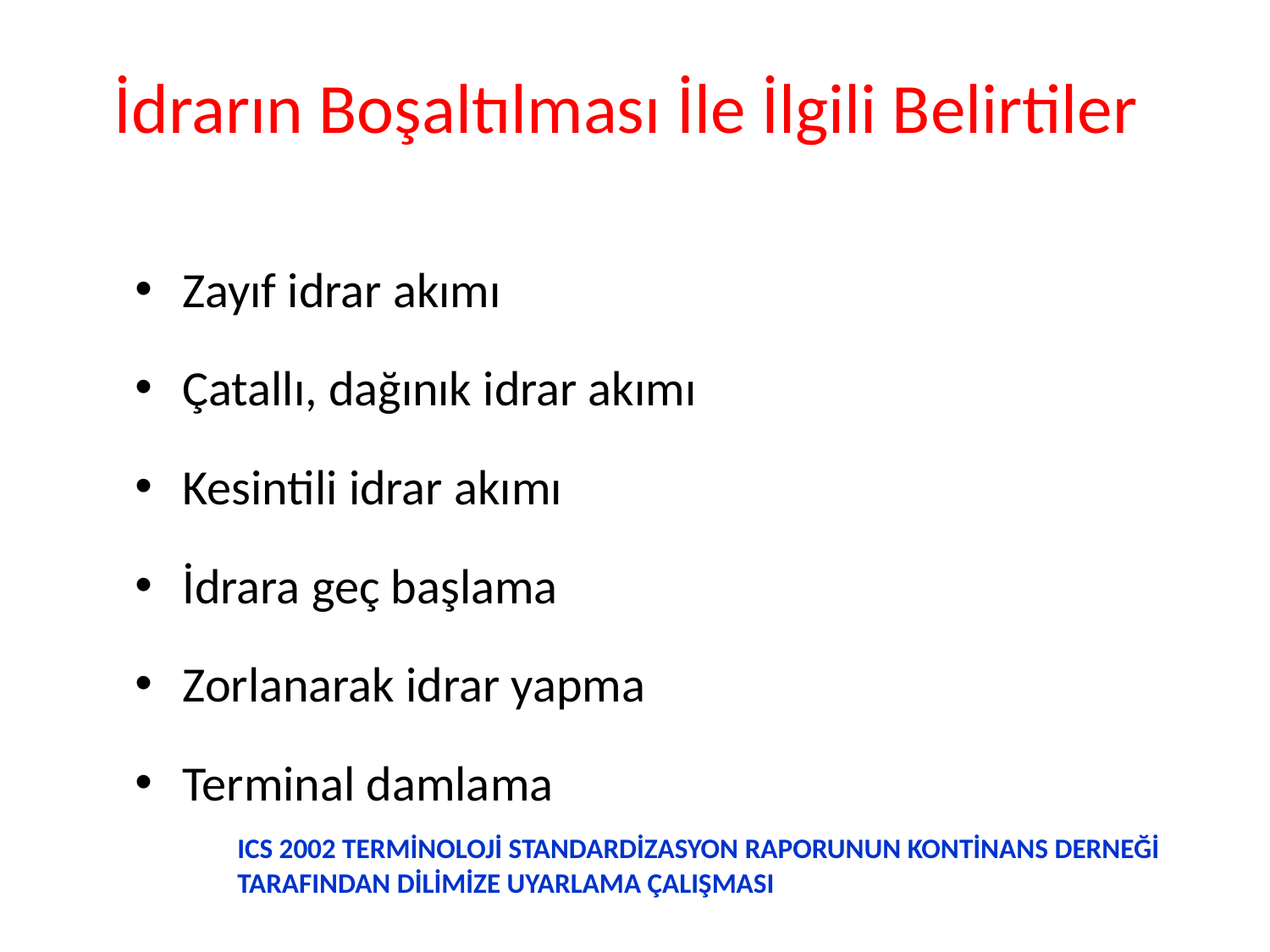

İdrarın Boşaltılması İle İlgili Belirtiler
Zayıf idrar akımı
Çatallı, dağınık idrar akımı
Kesintili idrar akımı
İdrara geç başlama
Zorlanarak idrar yapma
Terminal damlama
ICS 2002 TERMİNOLOJİ STANDARDİZASYON RAPORUNUN KONTİNANS DERNEĞİ TARAFINDAN DİLİMİZE UYARLAMA ÇALIŞMASI